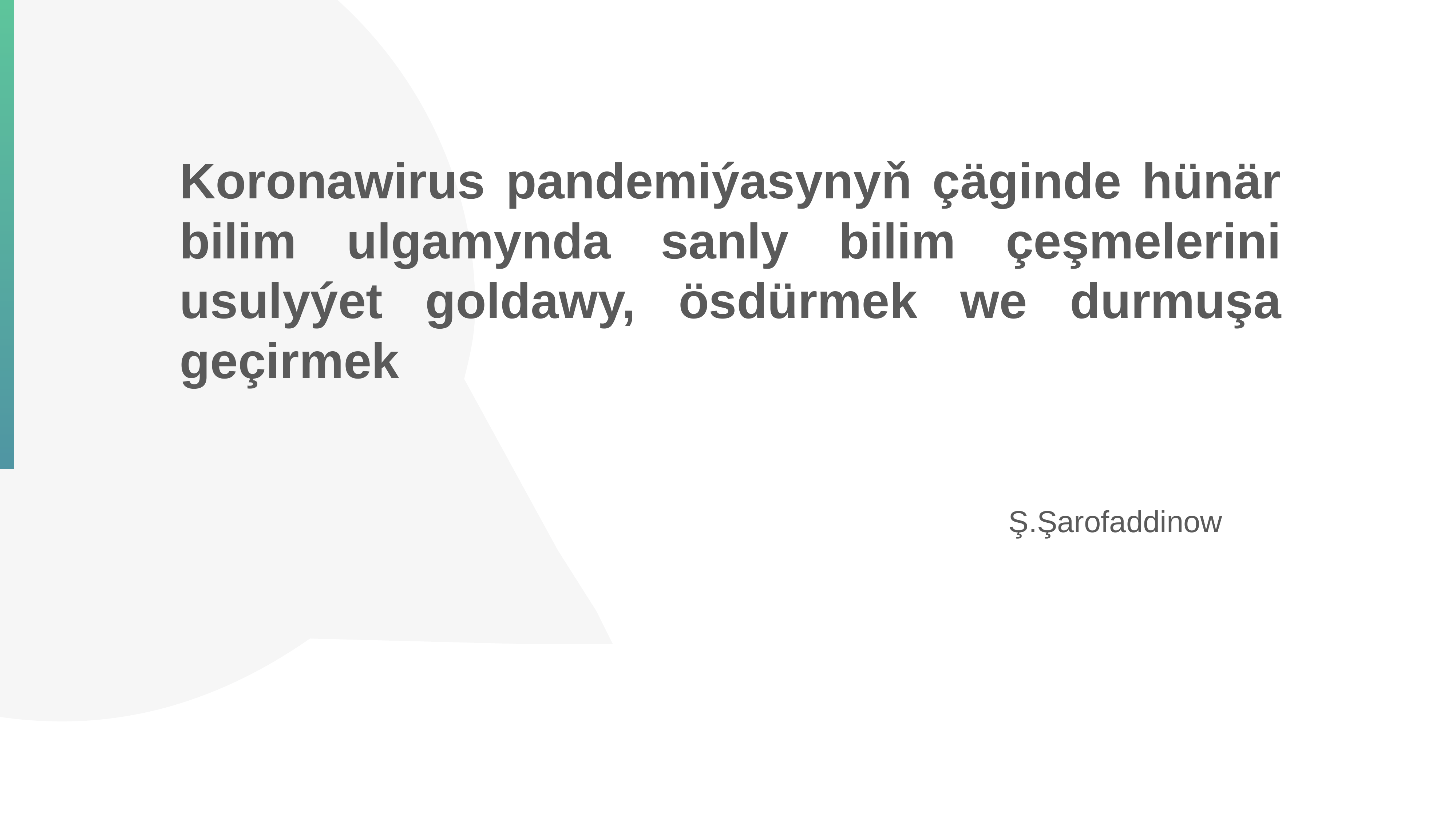

Koronawirus pandemiýasynyň çäginde hünär bilim ulgamynda sanly bilim çeşmelerini usulyýet goldawy, ösdürmek we durmuşa geçirmek

Ş.Şarofaddinow